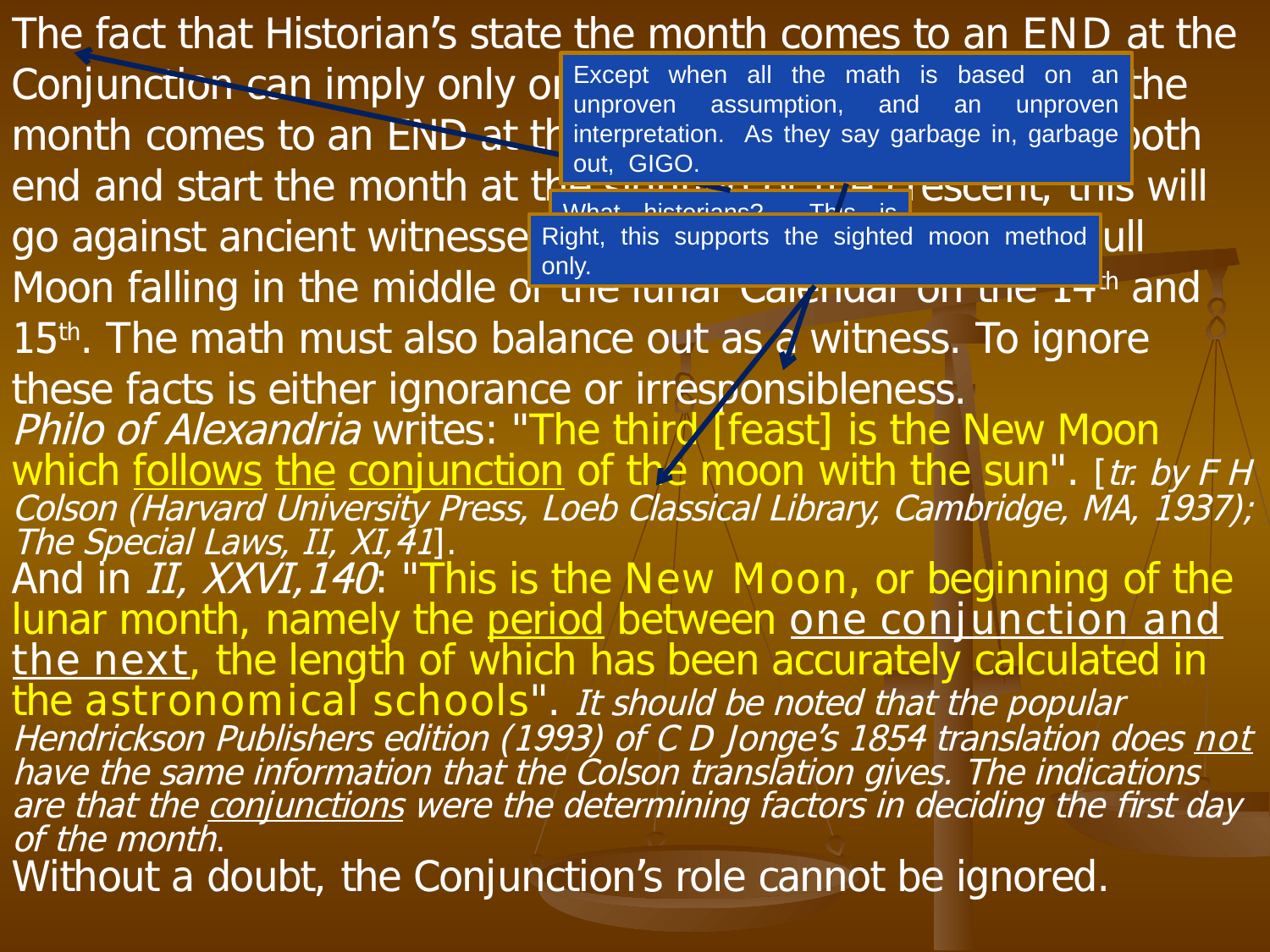

The fact that Historian’s state the month comes to an END at the Conjunction can imply only one thing. That the counting of the month comes to an END at the Conjunction, period! If you both end and start the month at the sighting of the crescent, this will go against ancient witnesses as well as the timing of the Full Moon falling in the middle of the lunar Calendar on the 14th and 15th. The math must also balance out as a witness. To ignore these facts is either ignorance or irresponsibleness.
Philo of Alexandria writes: "The third [feast] is the New Moon which follows the conjunction of the moon with the sun". [tr. by F H Colson (Harvard University Press, Loeb Classical Library, Cambridge, MA, 1937); The Special Laws, II, XI,41].
And in II, XXVI,140: "This is the New Moon, or beginning of the lunar month, namely the period between one conjunction and the next, the length of which has been accurately calculated in the astronomical schools". It should be noted that the popular Hendrickson Publishers edition (1993) of C D Jonge’s 1854 translation does not have the same information that the Colson translation gives. The indications are that the conjunctions were the determining factors in deciding the first day of the month.
Without a doubt, the Conjunction’s role cannot be ignored.

Except when all the math is based on an unproven assumption, and an unproven interpretation.  As they say garbage in, garbage out,  GIGO.
What historians?  This is fiction.
Right, this supports the sighted moon method only.